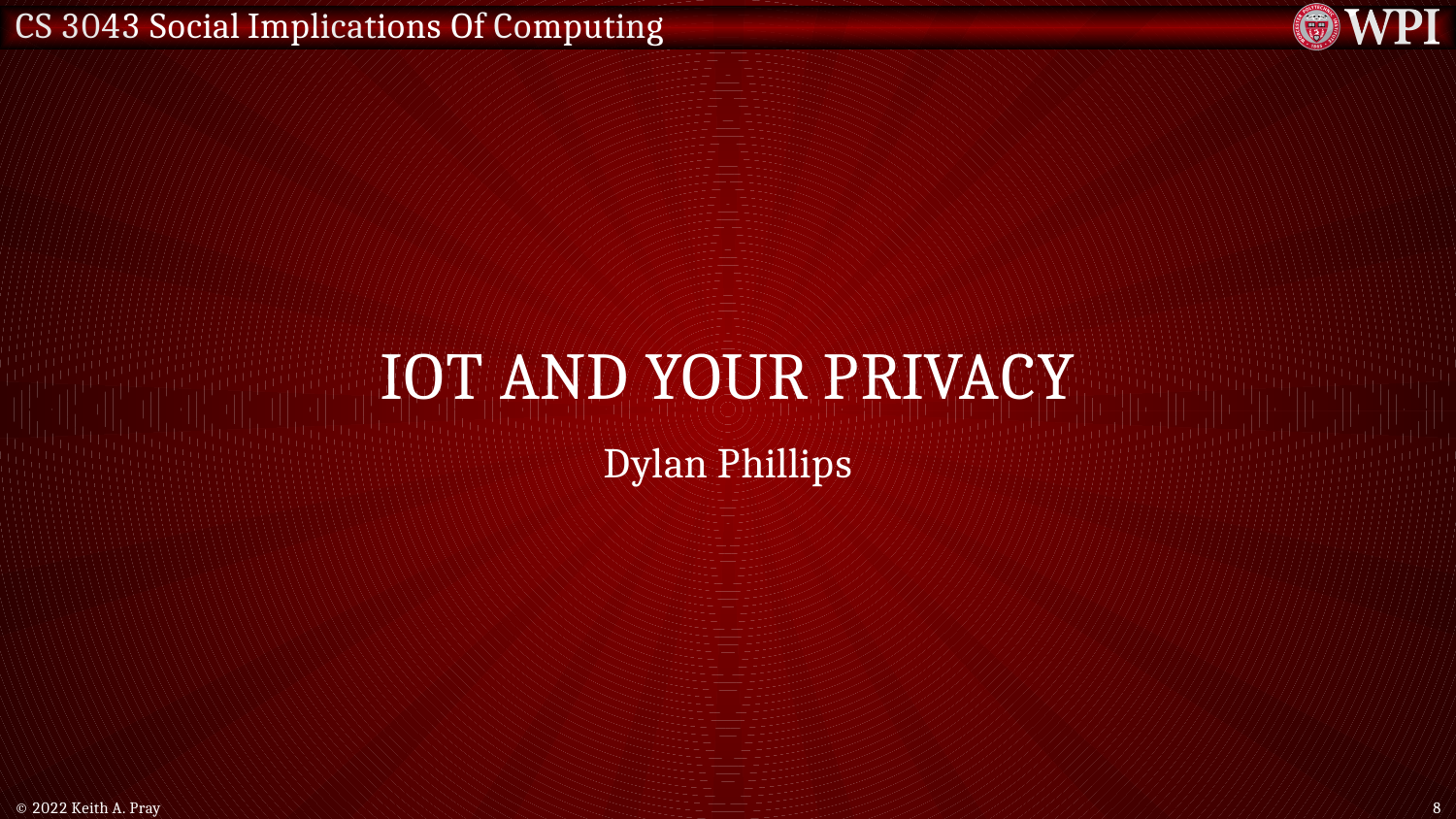

# IoT and Your Privacy
Dylan Phillips
© 2022 Keith A. Pray
8